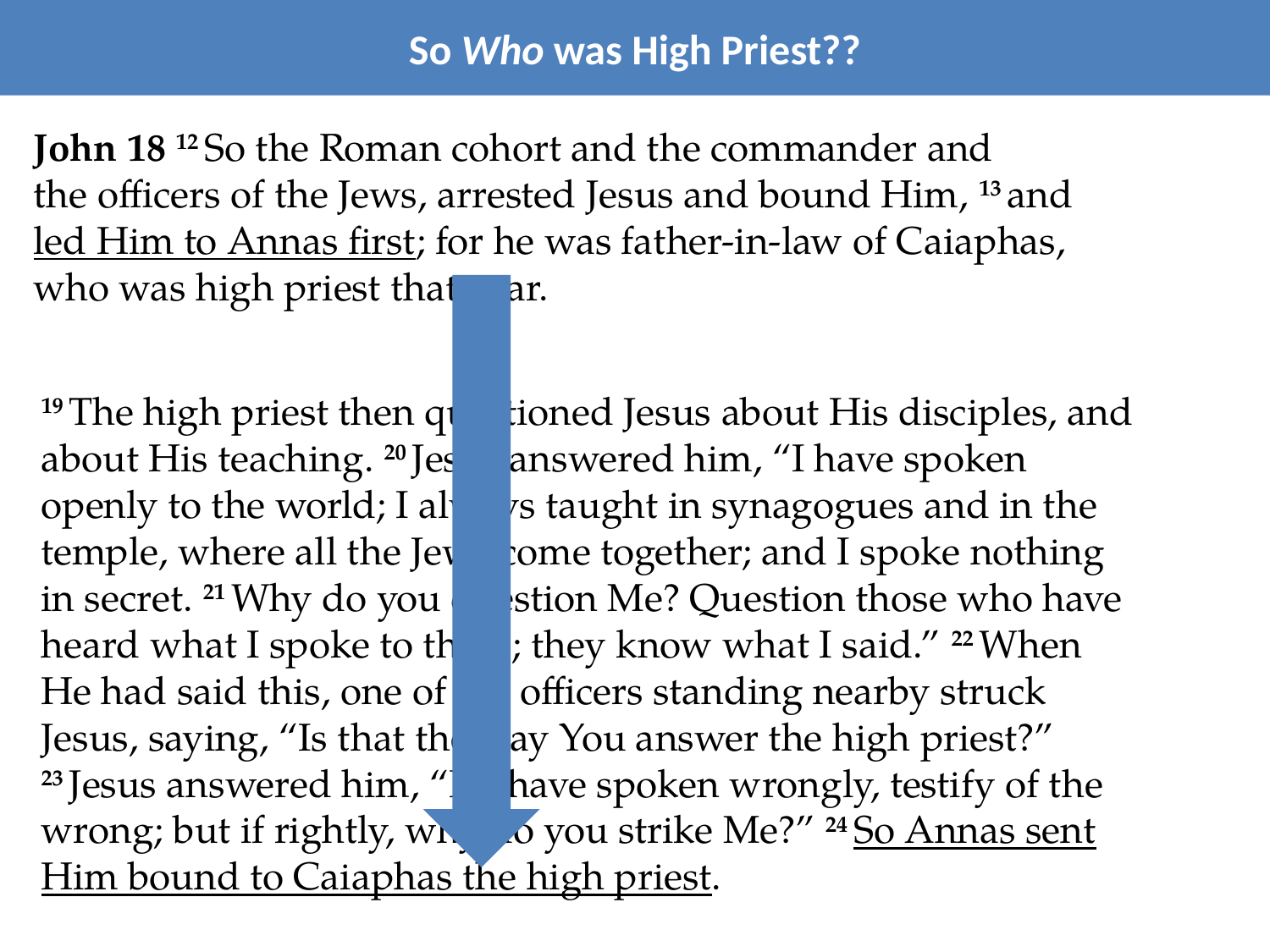

So Who was High Priest??
John 18 12 So the Roman cohort and the commander and the officers of the Jews, arrested Jesus and bound Him, 13 and led Him to Annas first; for he was father-in-law of Caiaphas, who was high priest that year.

19 The high priest then questioned Jesus about His disciples, and about His teaching. 20 Jesus answered him, “I have spoken openly to the world; I always taught in synagogues and in the temple, where all the Jews come together; and I spoke nothing in secret. 21 Why do you question Me? Question those who have heard what I spoke to them; they know what I said.” 22 When He had said this, one of the officers standing nearby struck Jesus, saying, “Is that the way You answer the high priest?” 23 Jesus answered him, “If I have spoken wrongly, testify of the wrong; but if rightly, why do you strike Me?” 24 So Annas sent Him bound to Caiaphas the high priest.